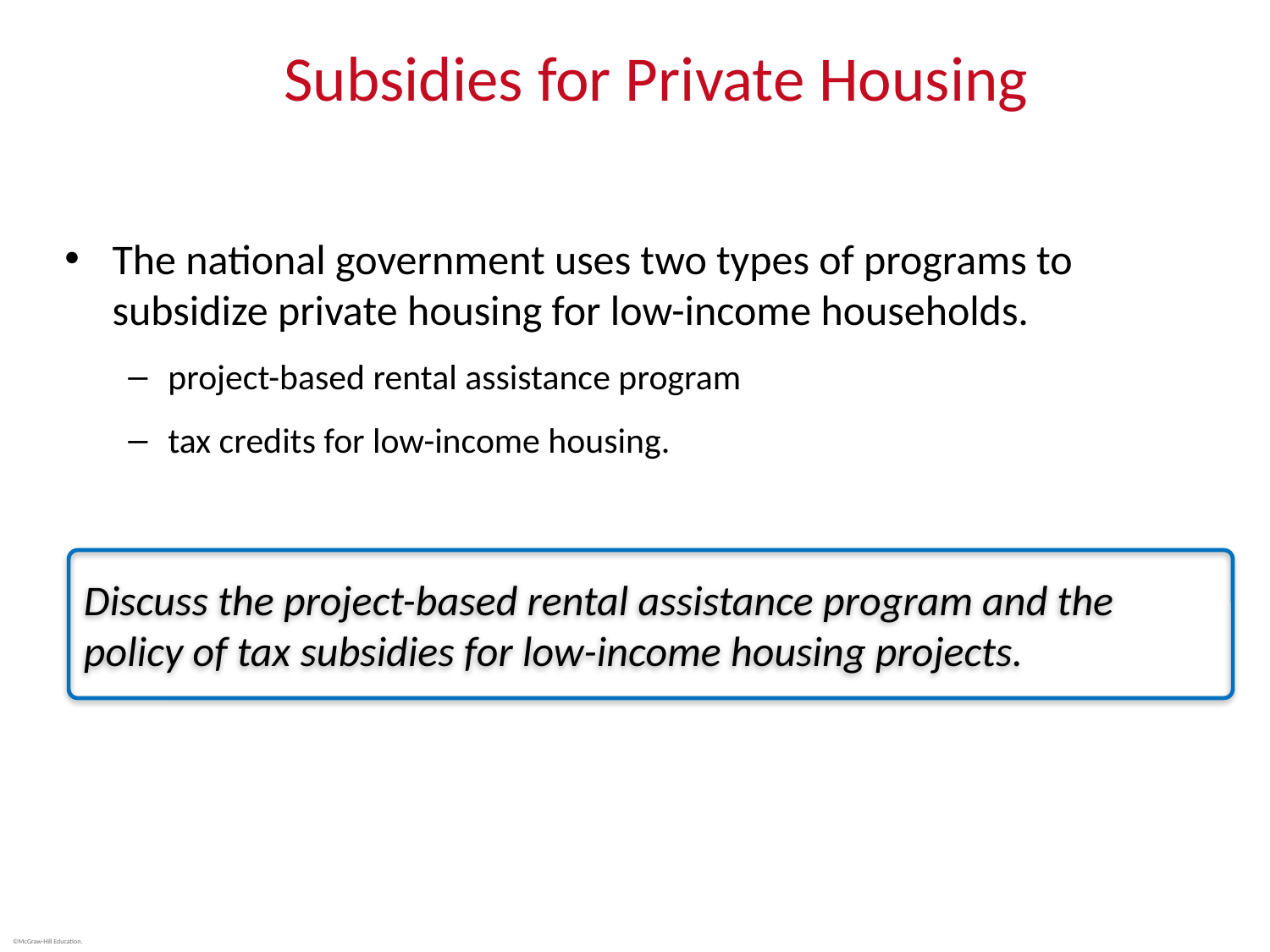

# Subsidies for Private Housing
The national government uses two types of programs to subsidize private housing for low-income households.
project-based rental assistance program
tax credits for low-income housing.
Discuss the project-based rental assistance program and the policy of tax subsidies for low-income housing projects.